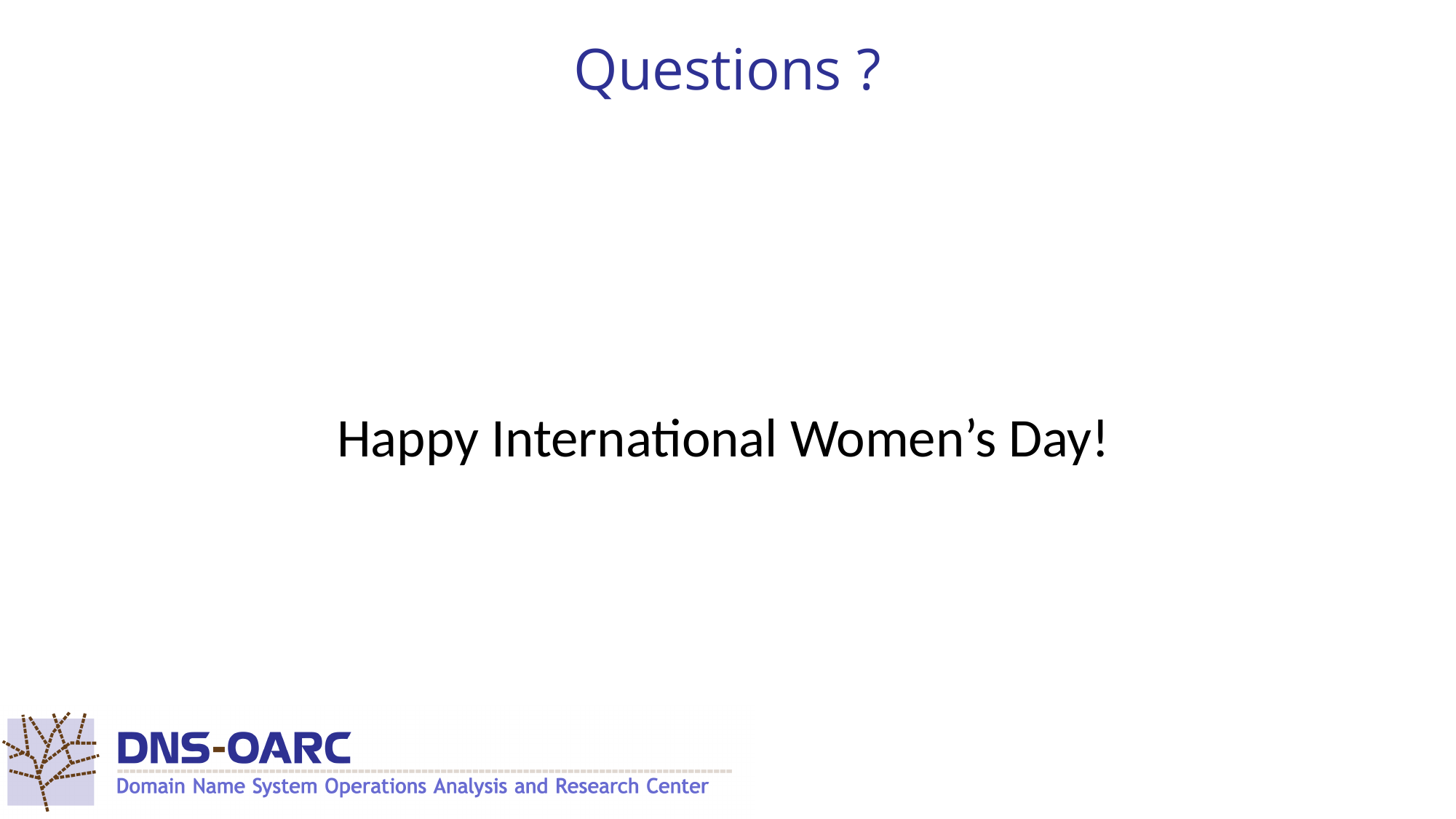

# Questions ?
Happy International Women’s Day!